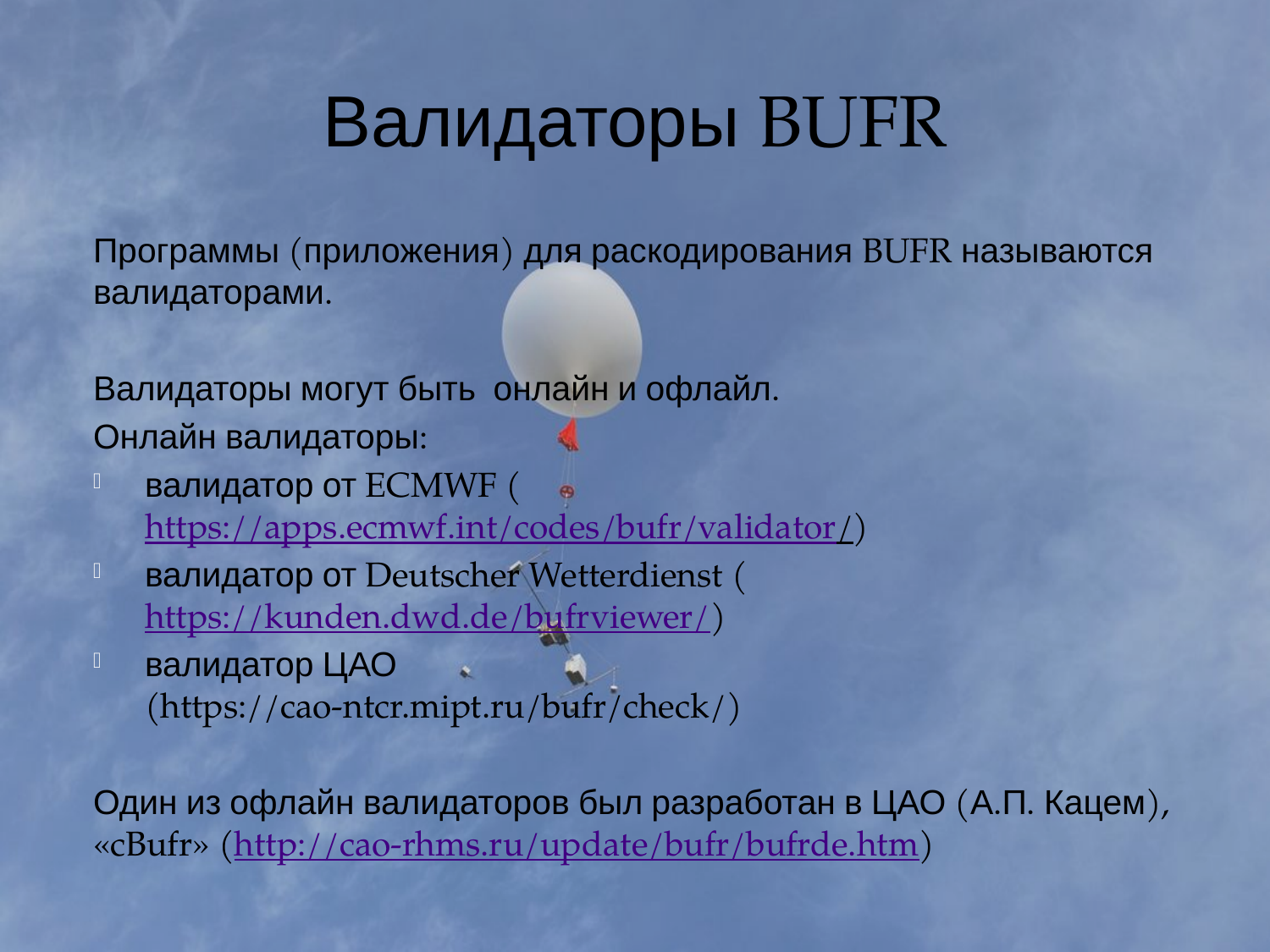

# Валидаторы BUFR
Программы (приложения) для раскодирования BUFR называются валидаторами.

Валидаторы могут быть  онлайн и офлайл.
Онлайн валидаторы:
валидатор от ECMWF (https://apps.ecmwf.int/codes/bufr/validator/)
валидатор от Deutscher Wetterdienst (https://kunden.dwd.de/bufrviewer/)
валидатор ЦАО
(https://cao-ntcr.mipt.ru/bufr/check/)

Один из офлайн валидаторов был разработан в ЦАО (А.П. Кацем), «cBufr» (http://cao-rhms.ru/update/bufr/bufrde.htm)